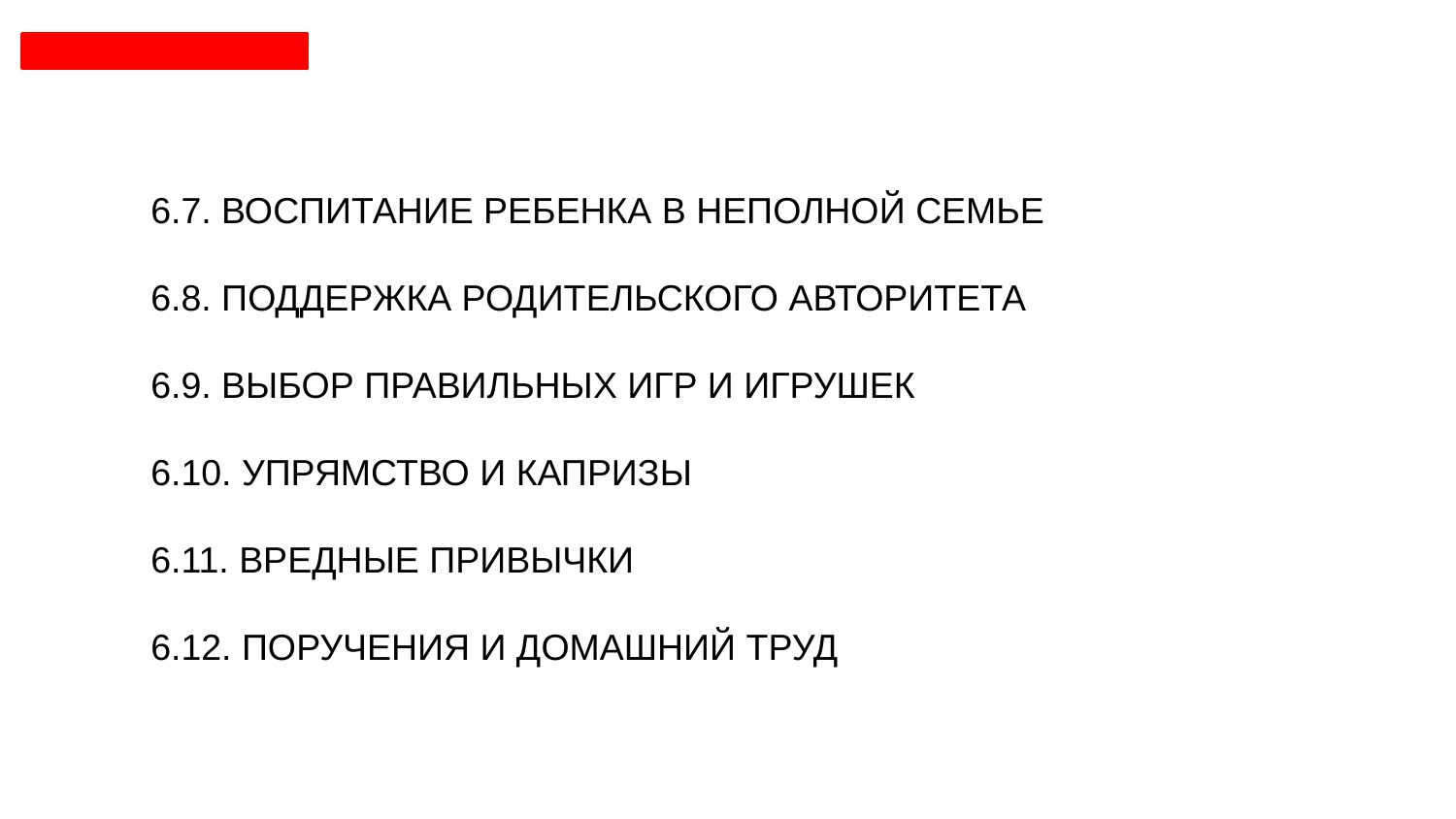

6.7. ВОСПИТАНИЕ РЕБЕНКА В НЕПОЛНОЙ СЕМЬЕ
6.8. ПОДДЕРЖКА РОДИТЕЛЬСКОГО АВТОРИТЕТА
6.9. ВЫБОР ПРАВИЛЬНЫХ ИГР И ИГРУШЕК
6.10. УПРЯМСТВО И КАПРИЗЫ
6.11. ВРЕДНЫЕ ПРИВЫЧКИ
6.12. ПОРУЧЕНИЯ И ДОМАШНИЙ ТРУД
/